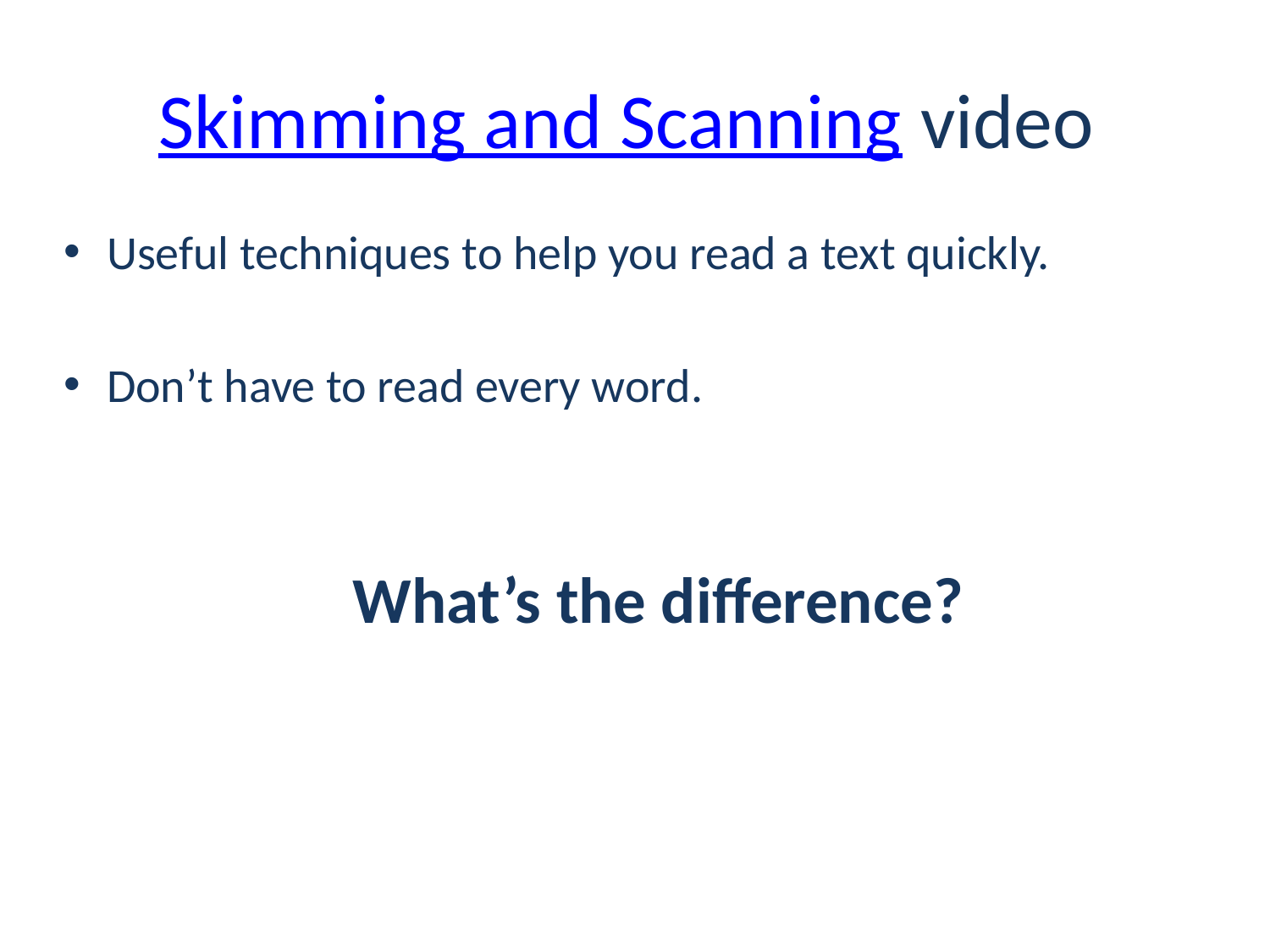

# Skimming and Scanning video
Useful techniques to help you read a text quickly.

Don’t have to read every word.

What’s the difference?